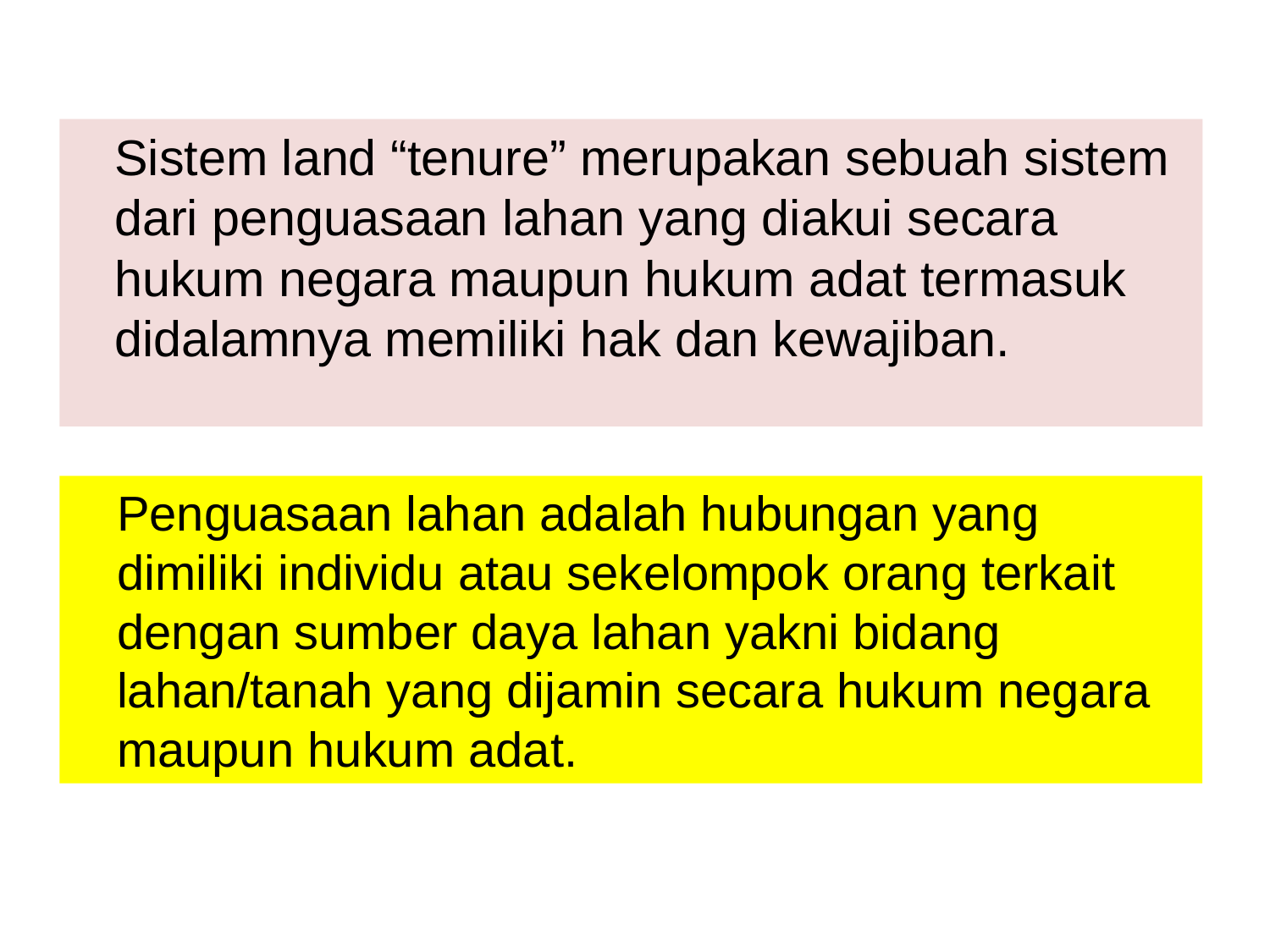

Sistem land “tenure” merupakan sebuah sistem dari penguasaan lahan yang diakui secara hukum negara maupun hukum adat termasuk didalamnya memiliki hak dan kewajiban.
	Penguasaan lahan adalah hubungan yang dimiliki individu atau sekelompok orang terkait dengan sumber daya lahan yakni bidang lahan/tanah yang dijamin secara hukum negara maupun hukum adat.